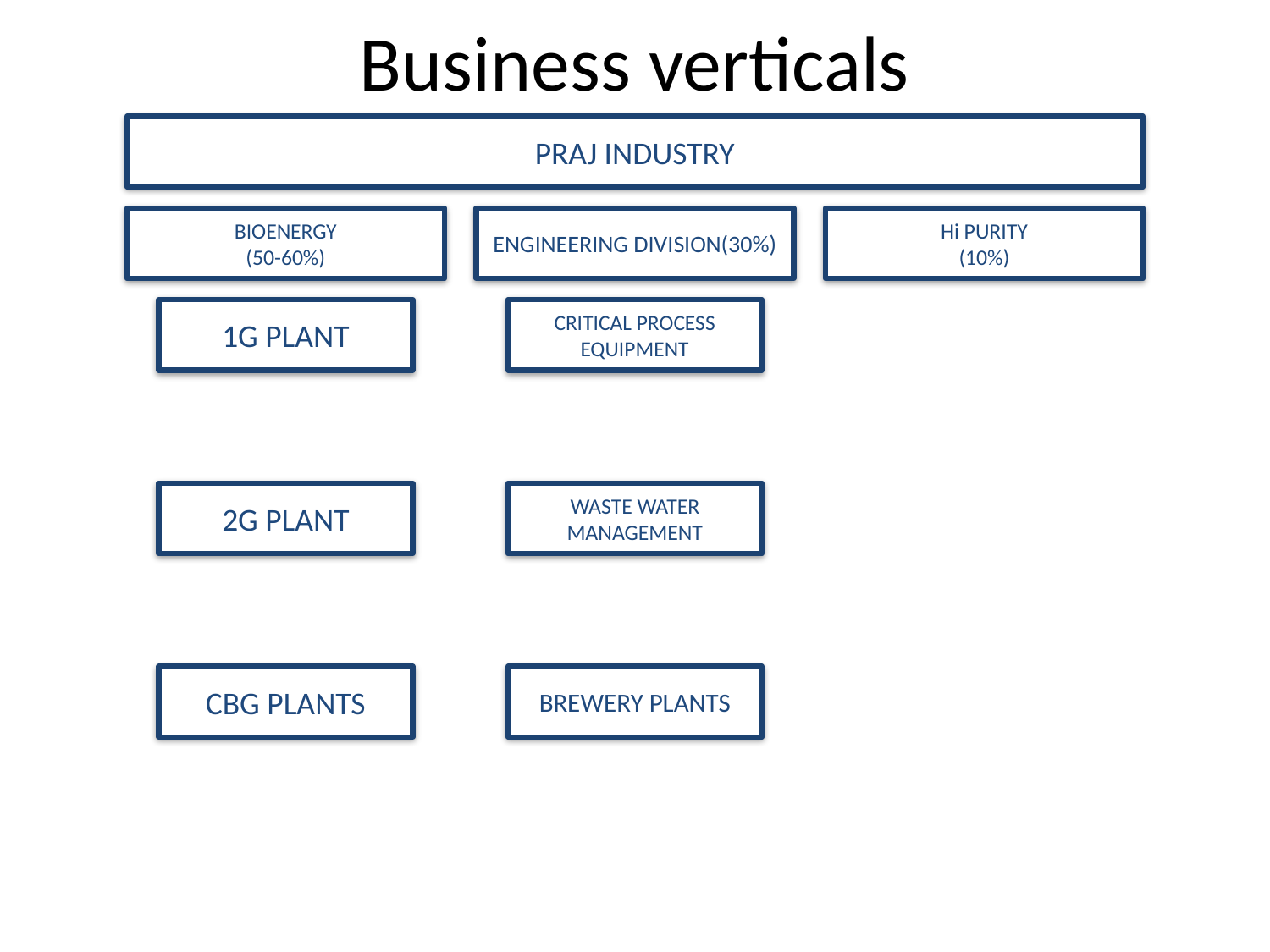

# Business verticals
PRAJ INDUSTRY
BIOENERGY
(50-60%)
1G PLANT
2G PLANT
ENGINEERING DIVISION(30%)
CBG PLANTS
Hi PURITY
(10%)
CRITICAL PROCESS EQUIPMENT
WASTE WATER MANAGEMENT
BREWERY PLANTS